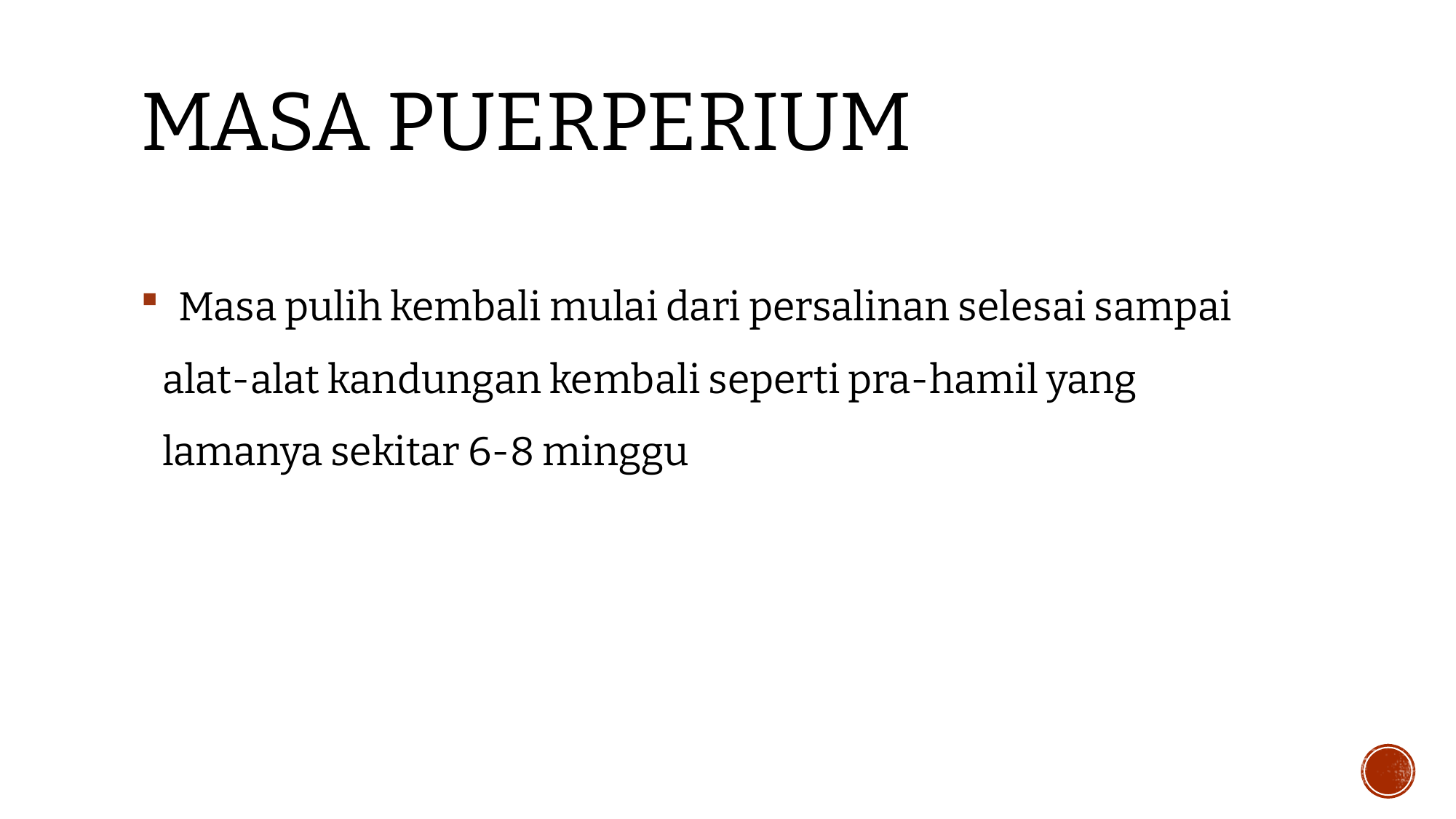

# MASA PUERPERIUM
  Masa pulih kembali mulai dari persalinan selesai sampai alat-alat kandungan kembali seperti pra-hamil yang lamanya sekitar 6-8 minggu

2